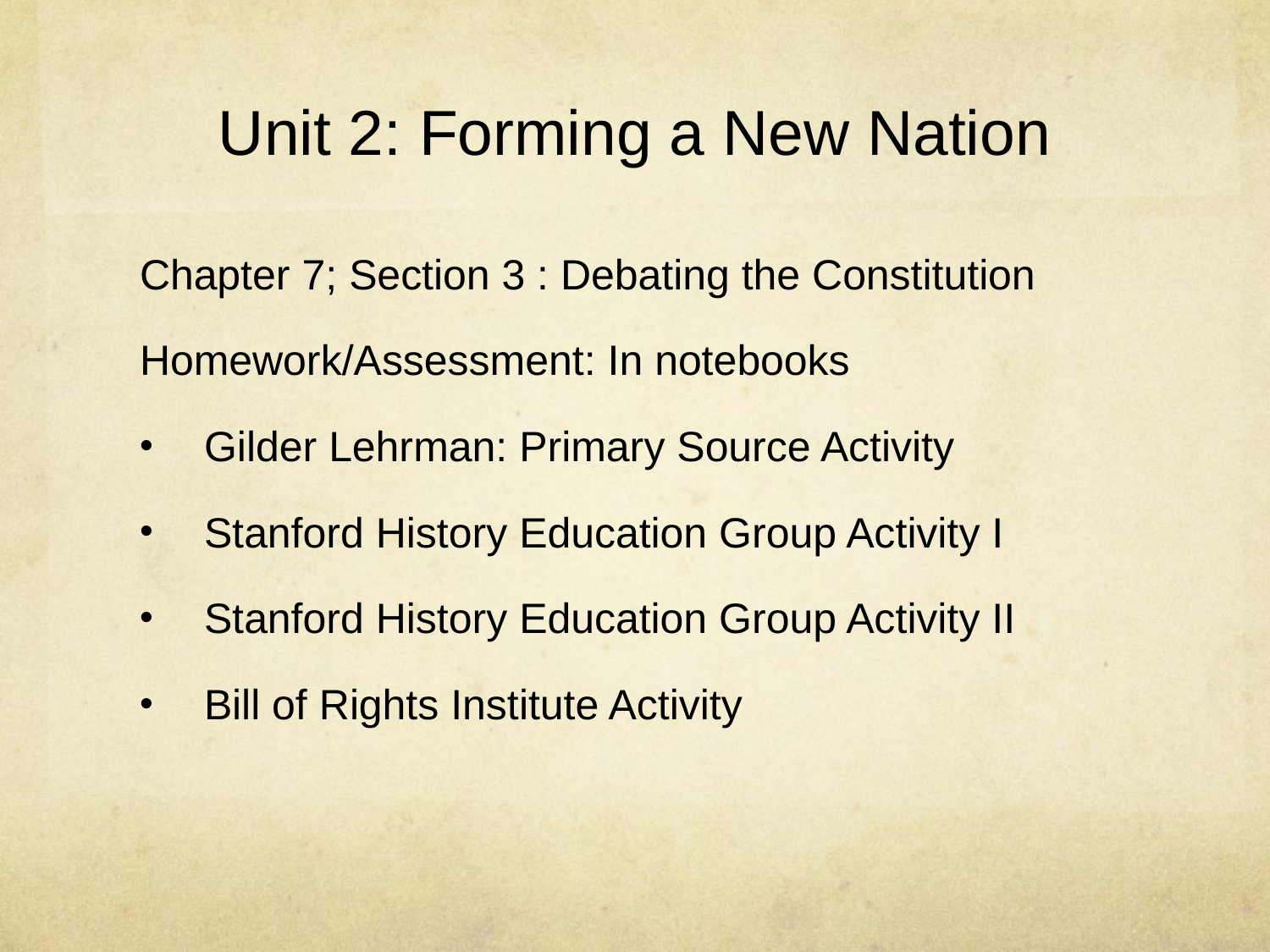

# Unit 2: Forming a New Nation
Chapter 7; Section 3 : Debating the Constitution
Homework/Assessment: In notebooks
Gilder Lehrman: Primary Source Activity
Stanford History Education Group Activity I
Stanford History Education Group Activity II
Bill of Rights Institute Activity